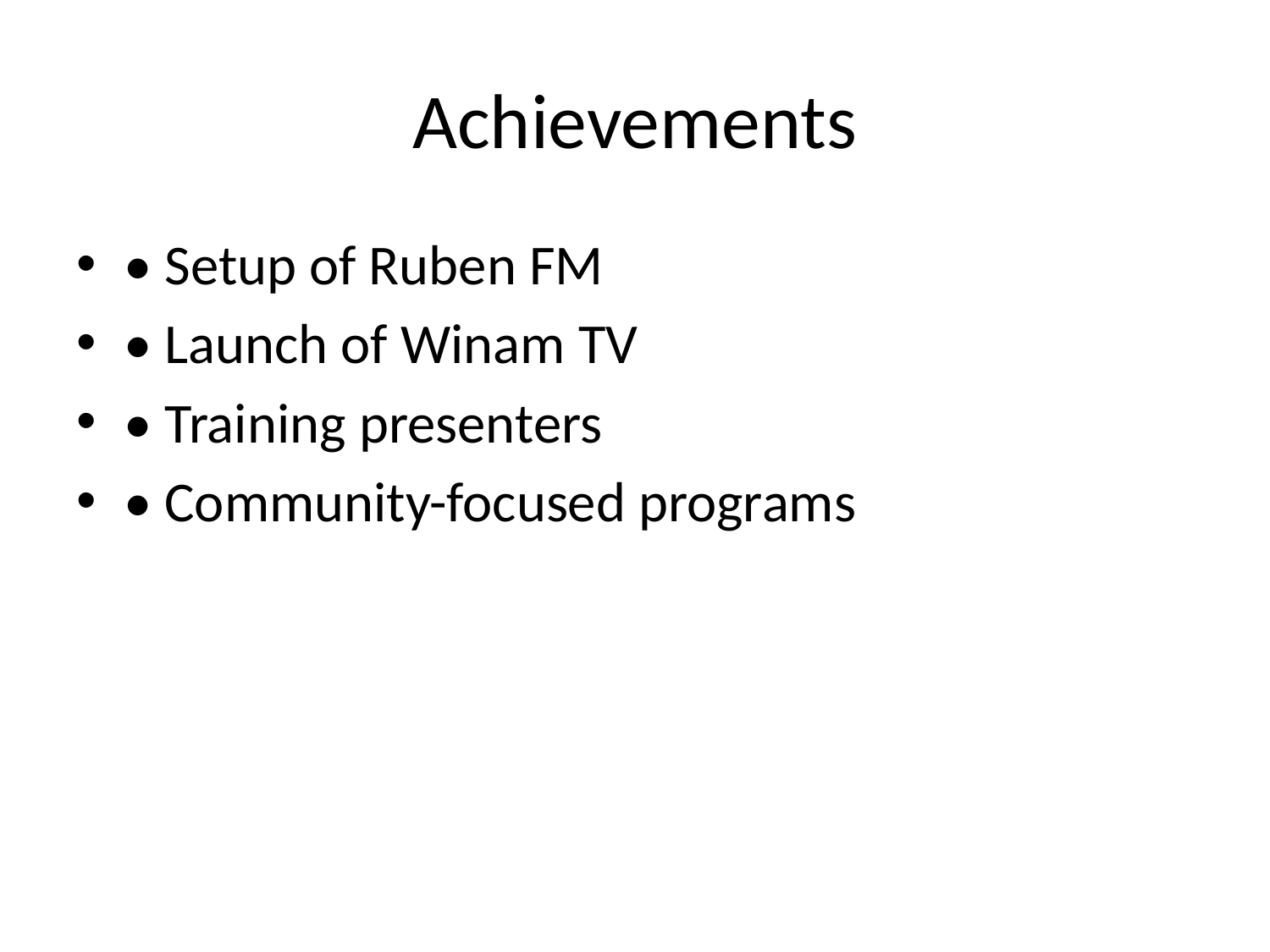

# Achievements
• Setup of Ruben FM
• Launch of Winam TV
• Training presenters
• Community-focused programs